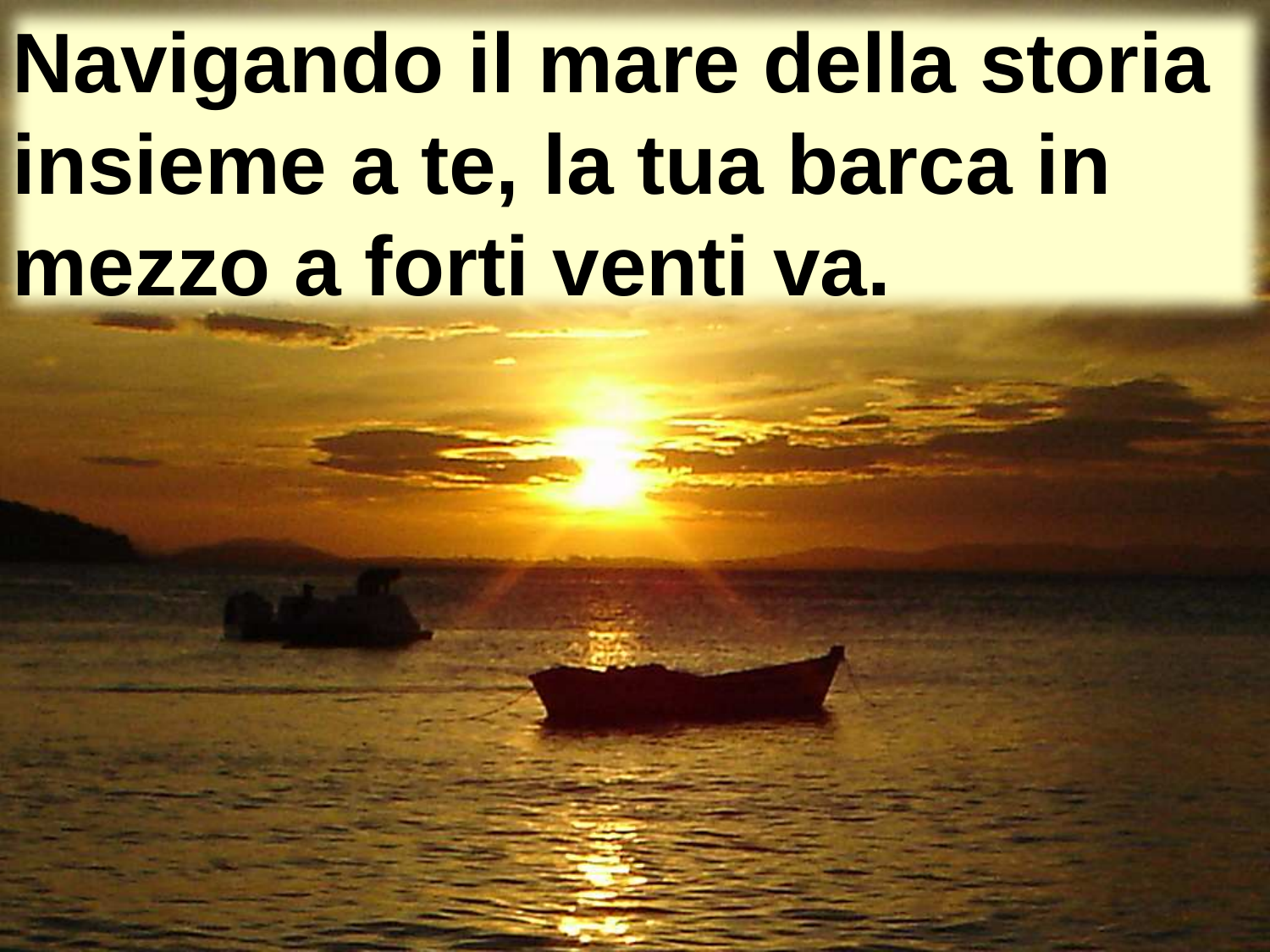

Navigando il mare della storia
insieme a te, la tua barca in mezzo a forti venti va.